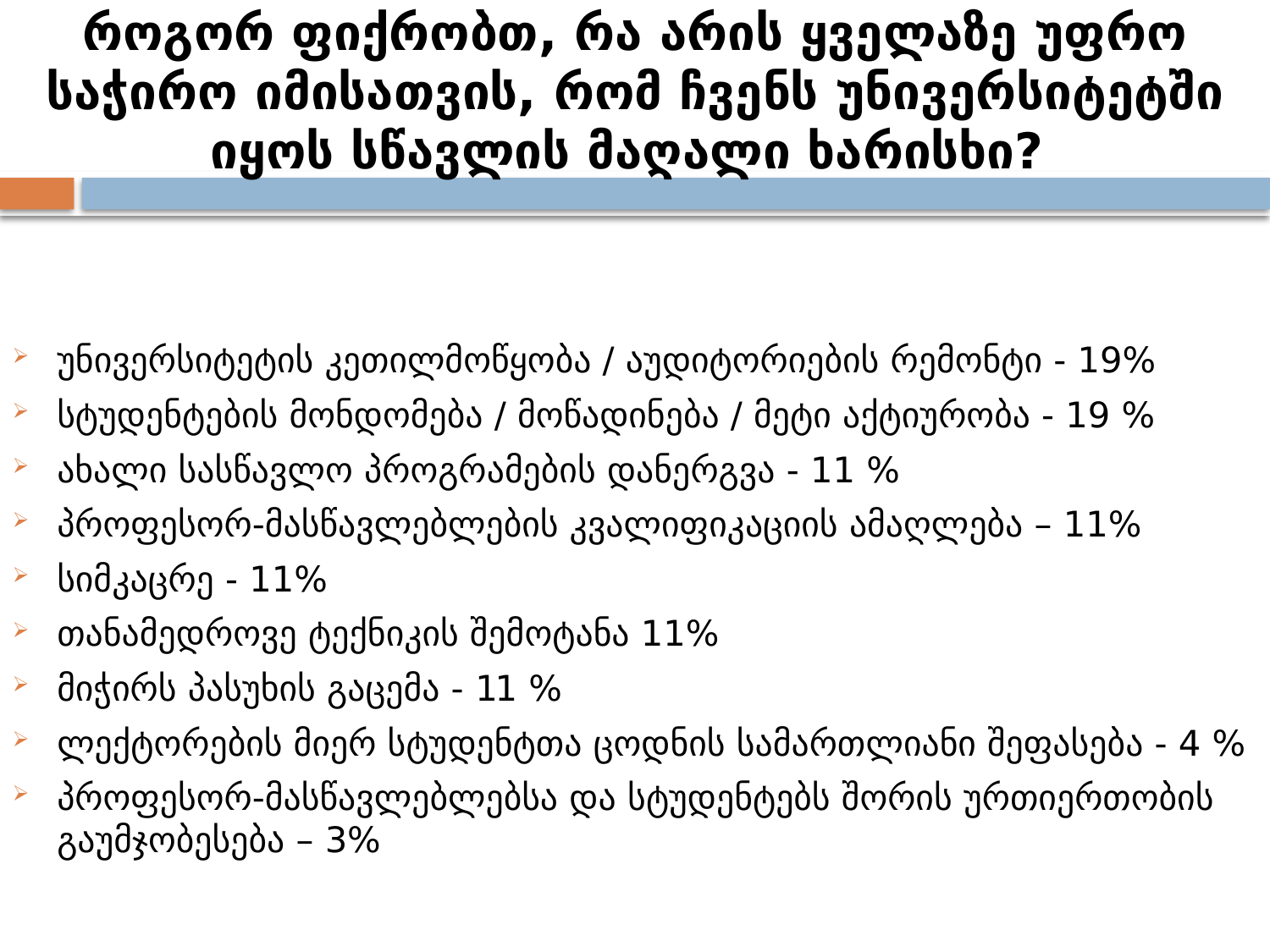

# როგორ ფიქრობთ, რა არის ყველაზე უფრო საჭირო იმისათვის, რომ ჩვენს უნივერსიტეტში იყოს სწავლის მაღალი ხარისხი?

უნივერსიტეტის კეთილმოწყობა / აუდიტორიების რემონტი - 19%
სტუდენტების მონდომება / მოწადინება / მეტი აქტიურობა - 19 %
ახალი სასწავლო პროგრამების დანერგვა - 11 %
პროფესორ-მასწავლებლების კვალიფიკაციის ამაღლება – 11%
სიმკაცრე - 11%
თანამედროვე ტექნიკის შემოტანა 11%
მიჭირს პასუხის გაცემა - 11 %
ლექტორების მიერ სტუდენტთა ცოდნის სამართლიანი შეფასება - 4 %
პროფესორ-მასწავლებლებსა და სტუდენტებს შორის ურთიერთობის გაუმჯობესება – 3%